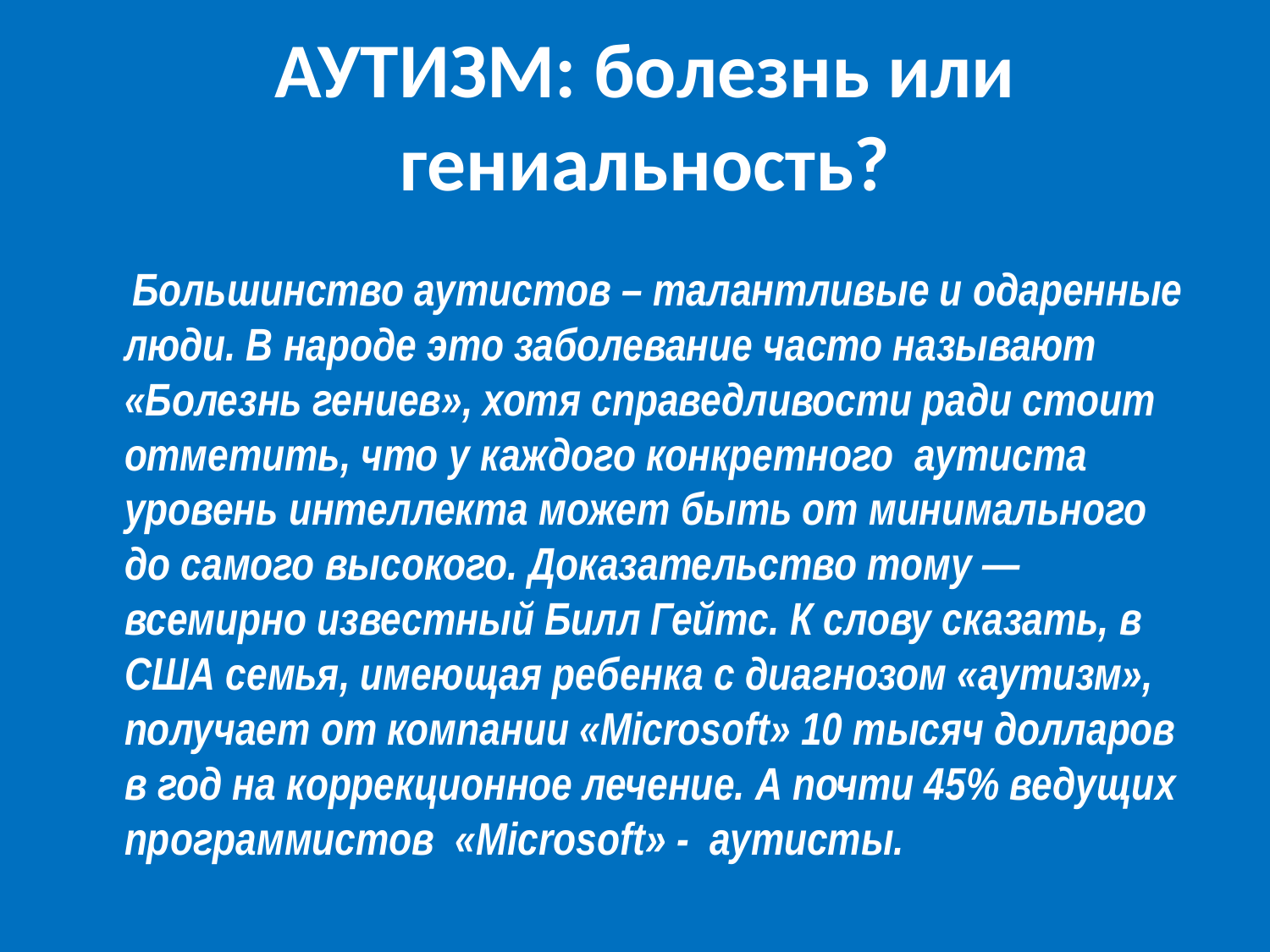

# АУТИЗМ: болезнь или гениальность?
    Большинство аутистов – талантливые и одаренные люди. В народе это заболевание часто называют «Болезнь гениев», хотя справедливости ради стоит отметить, что у каждого конкретного  аутиста  уровень интеллекта может быть от минимального до самого высокого. Доказательство тому — всемирно известный Билл Гейтс. К слову сказать, в США семья, имеющая ребенка с диагнозом «аутизм», получает от компании «Microsoft» 10 тысяч долларов в год на коррекционное лечение. А почти 45% ведущих программистов  «Microsoft» -  аутисты.